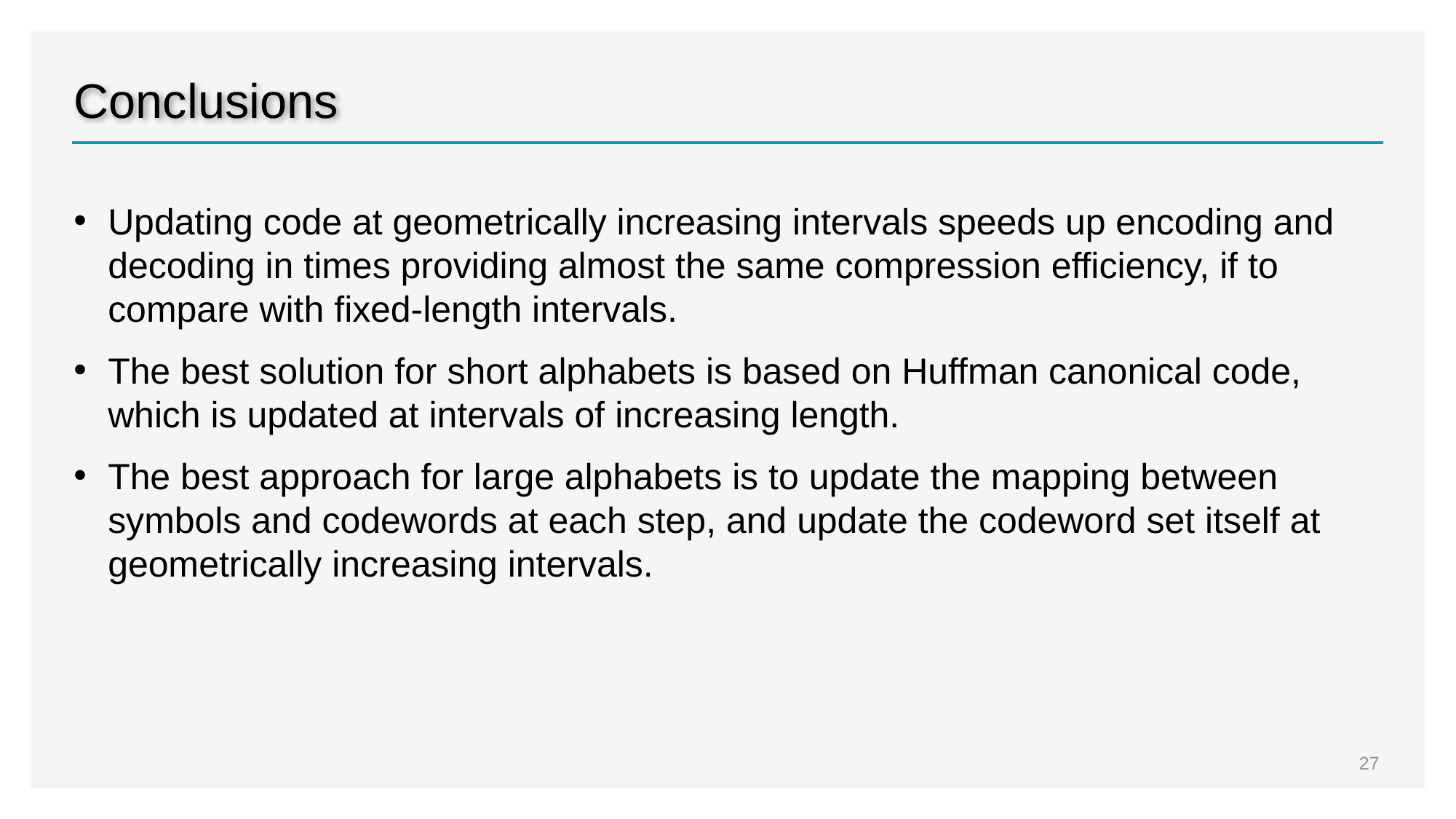

Conclusions
Updating code at geometrically increasing intervals speeds up encoding and decoding in times providing almost the same compression efficiency, if to compare with fixed-length intervals.
The best solution for short alphabets is based on Huffman canonical code, which is updated at intervals of increasing length.
The best approach for large alphabets is to update the mapping between symbols and codewords at each step, and update the codeword set itself at geometrically increasing intervals.

27